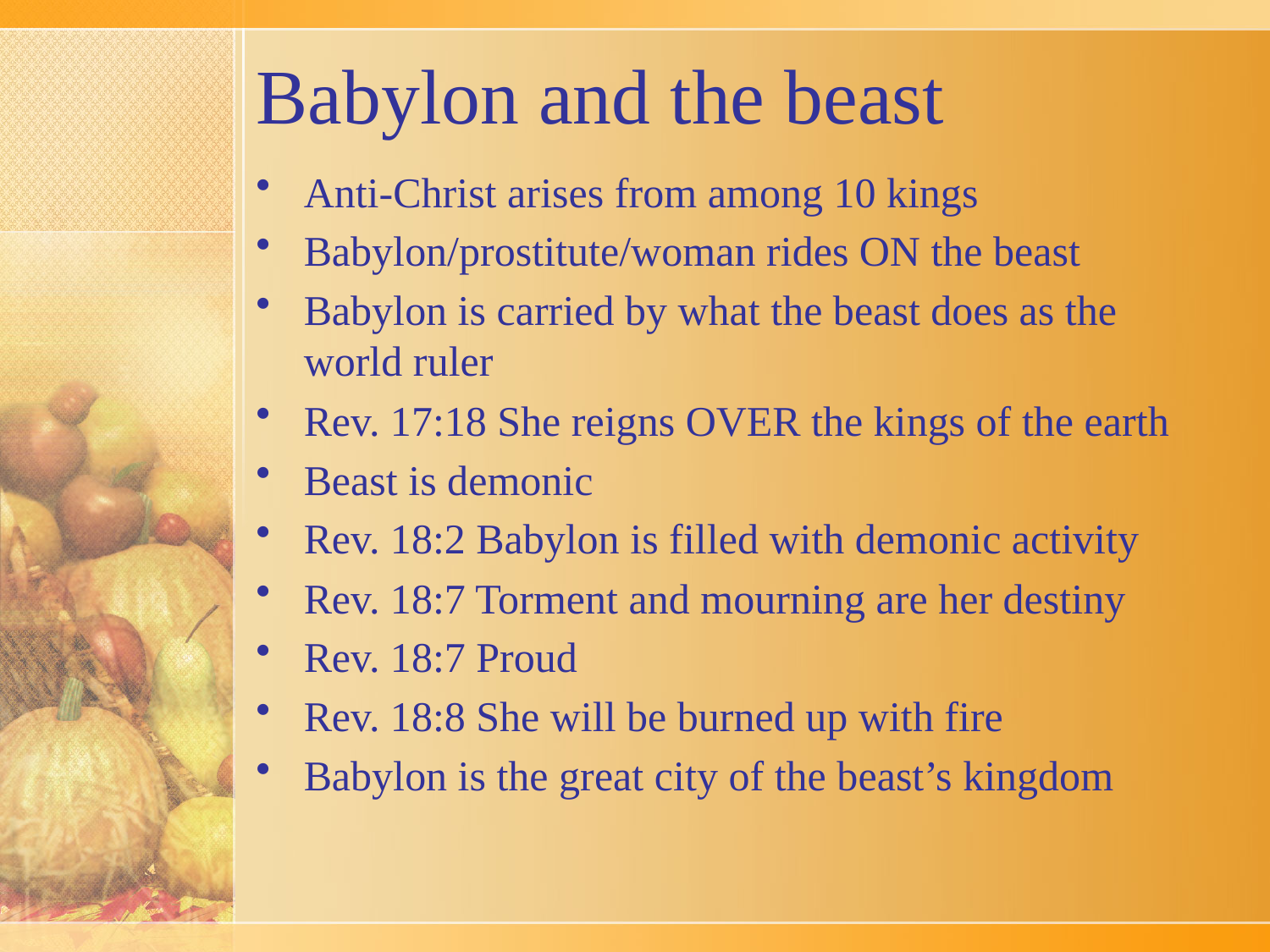

# Babylon and the beast
Anti-Christ arises from among 10 kings
Babylon/prostitute/woman rides ON the beast
Babylon is carried by what the beast does as the world ruler
Rev. 17:18 She reigns OVER the kings of the earth
Beast is demonic
Rev. 18:2 Babylon is filled with demonic activity
Rev. 18:7 Torment and mourning are her destiny
Rev. 18:7 Proud
Rev. 18:8 She will be burned up with fire
Babylon is the great city of the beast’s kingdom